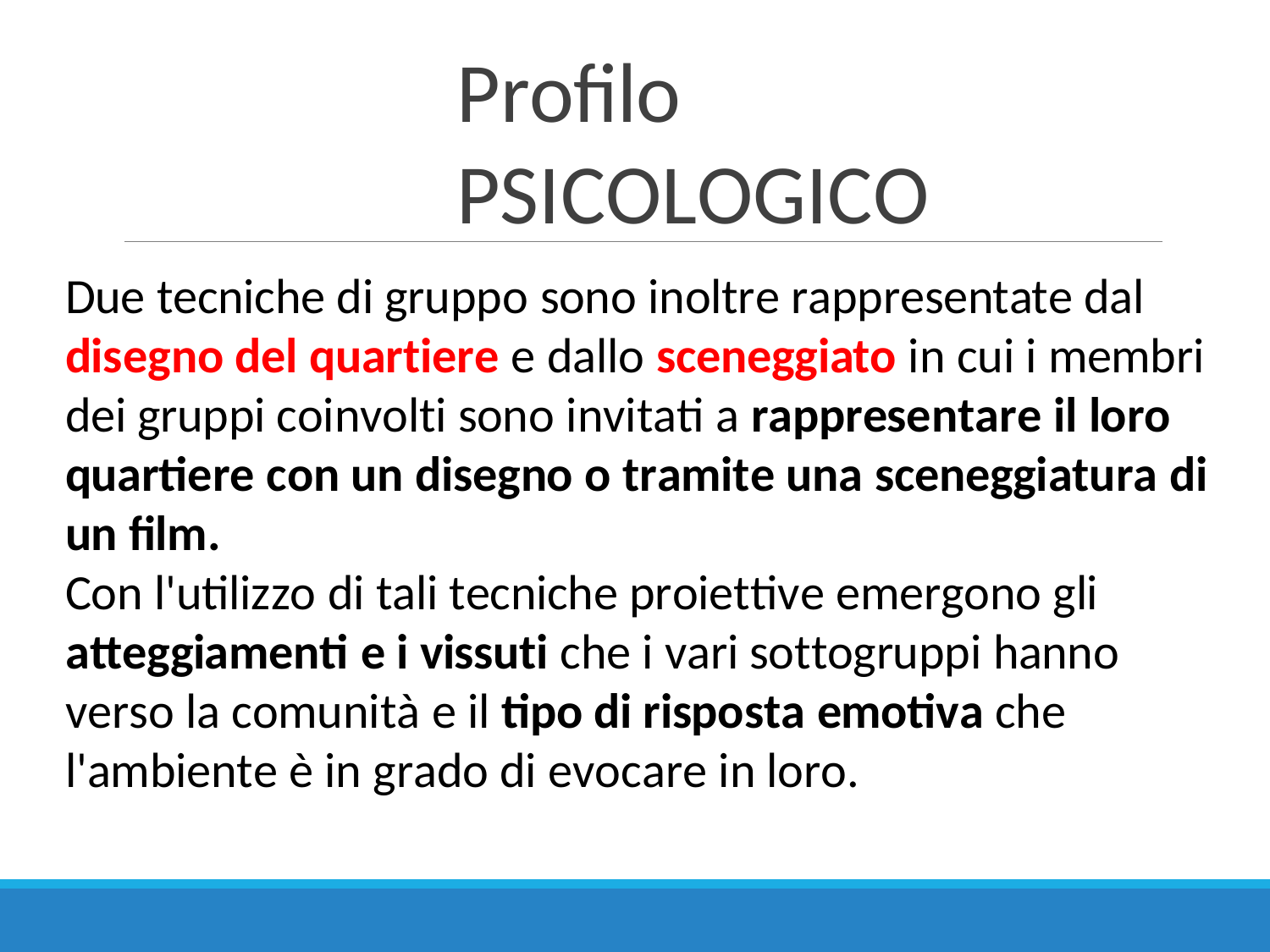

# Profilo PSICOLOGICO
Due tecniche di gruppo sono inoltre rappresentate dal disegno del quartiere e dallo sceneggiato in cui i membri dei gruppi coinvolti sono invitati a rappresentare il loro quartiere con un disegno o tramite una sceneggiatura di un film.
Con l'utilizzo di tali tecniche proiettive emergono gli atteggiamenti e i vissuti che i vari sottogruppi hanno verso la comunità e il tipo di risposta emotiva che l'ambiente è in grado di evocare in loro.